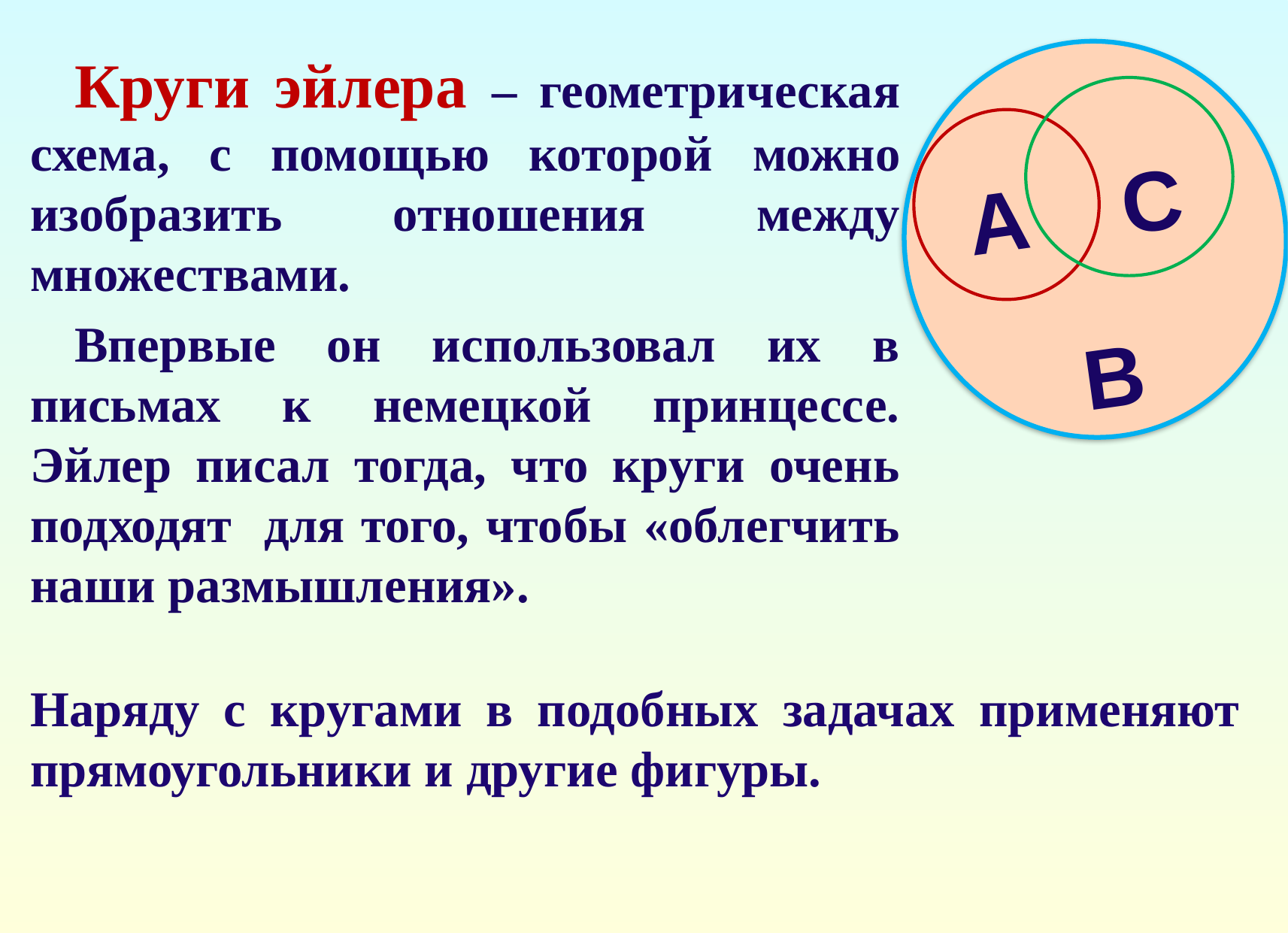

Круги эйлера – геометрическая схема, с помощью которой можно изобразить отношения между множествами.
Впервые он использовал их в письмах к немецкой принцессе. Эйлер писал тогда, что круги очень подходят  для того, чтобы «облегчить наши размышления».

А    С

В

Наряду с кругами в подобных задачах применяют прямоугольники и другие фигуры.